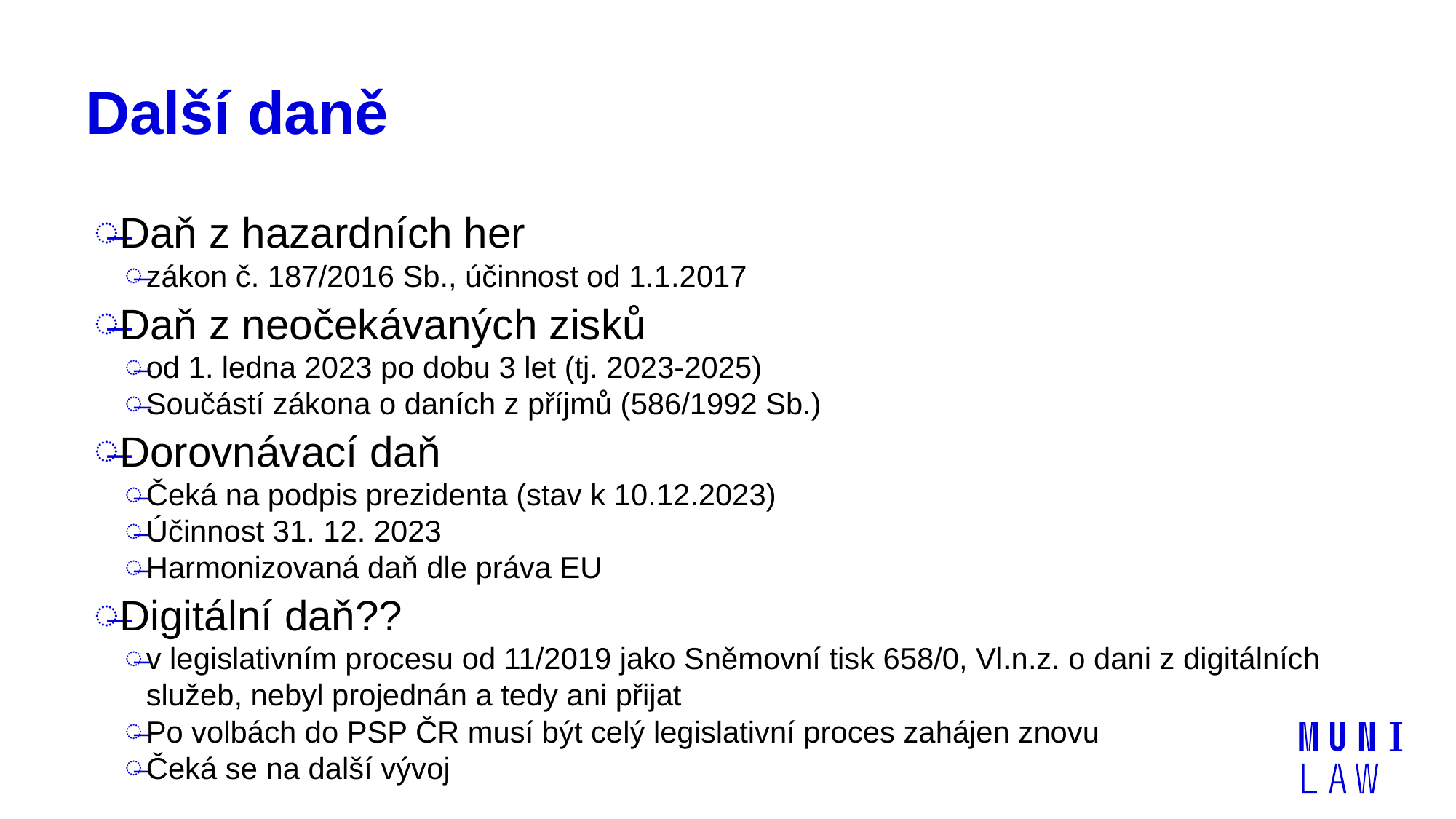

# Další daně
Daň z hazardních her
zákon č. 187/2016 Sb., účinnost od 1.1.2017
Daň z neočekávaných zisků
od 1. ledna 2023 po dobu 3 let (tj. 2023-2025)
Součástí zákona o daních z příjmů (586/1992 Sb.)
Dorovnávací daň
Čeká na podpis prezidenta (stav k 10.12.2023)
Účinnost 31. 12. 2023
Harmonizovaná daň dle práva EU
Digitální daň??
v legislativním procesu od 11/2019 jako Sněmovní tisk 658/0, Vl.n.z. o dani z digitálních služeb, nebyl projednán a tedy ani přijat
Po volbách do PSP ČR musí být celý legislativní proces zahájen znovu
Čeká se na další vývoj